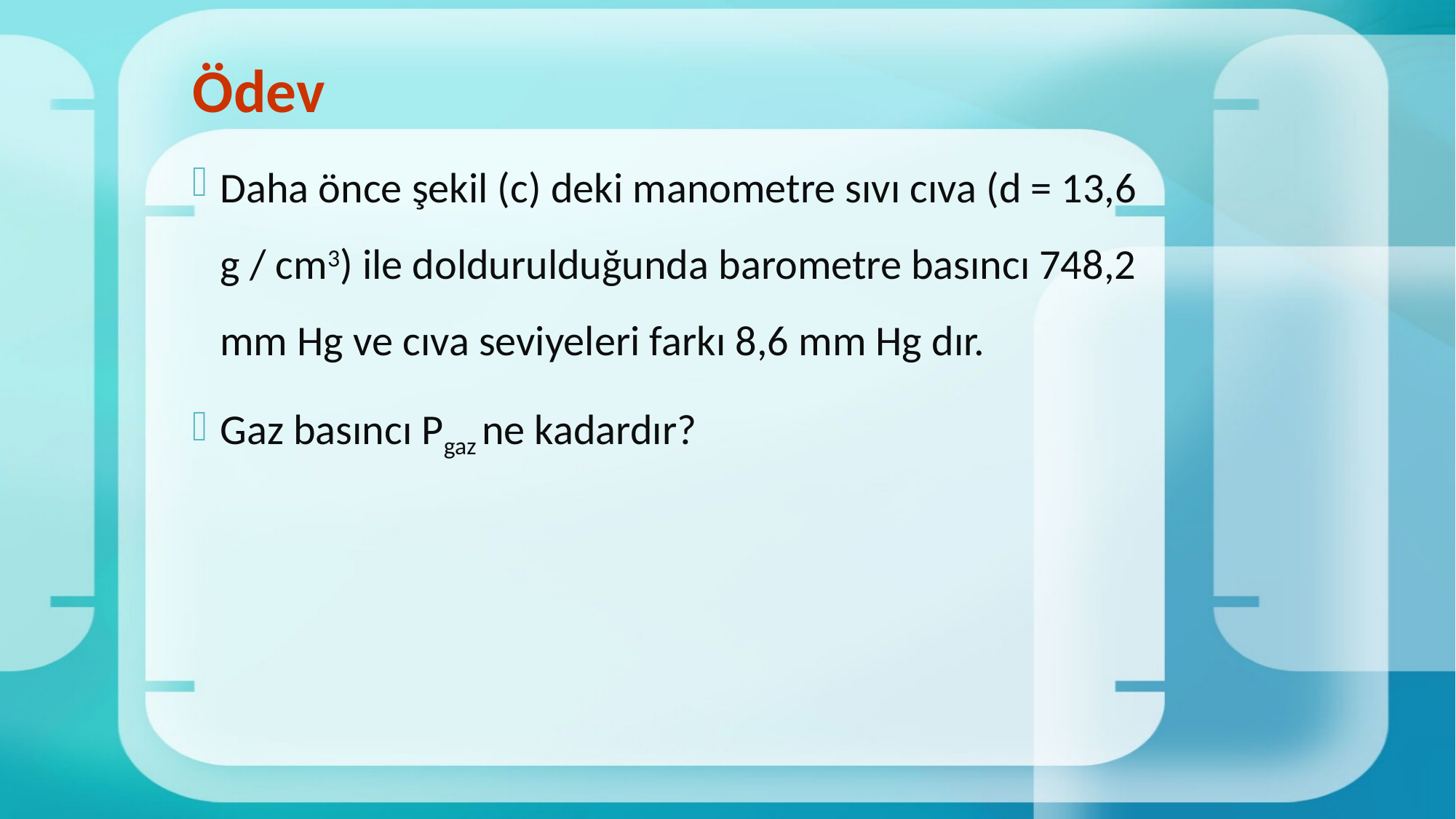

# Ödev
Daha önce şekil (c) deki manometre sıvı cıva (d = 13,6 g / cm3) ile doldurulduğunda barometre basıncı 748,2 mm Hg ve cıva seviyeleri farkı 8,6 mm Hg dır.
Gaz basıncı Pgaz ne kadardır?